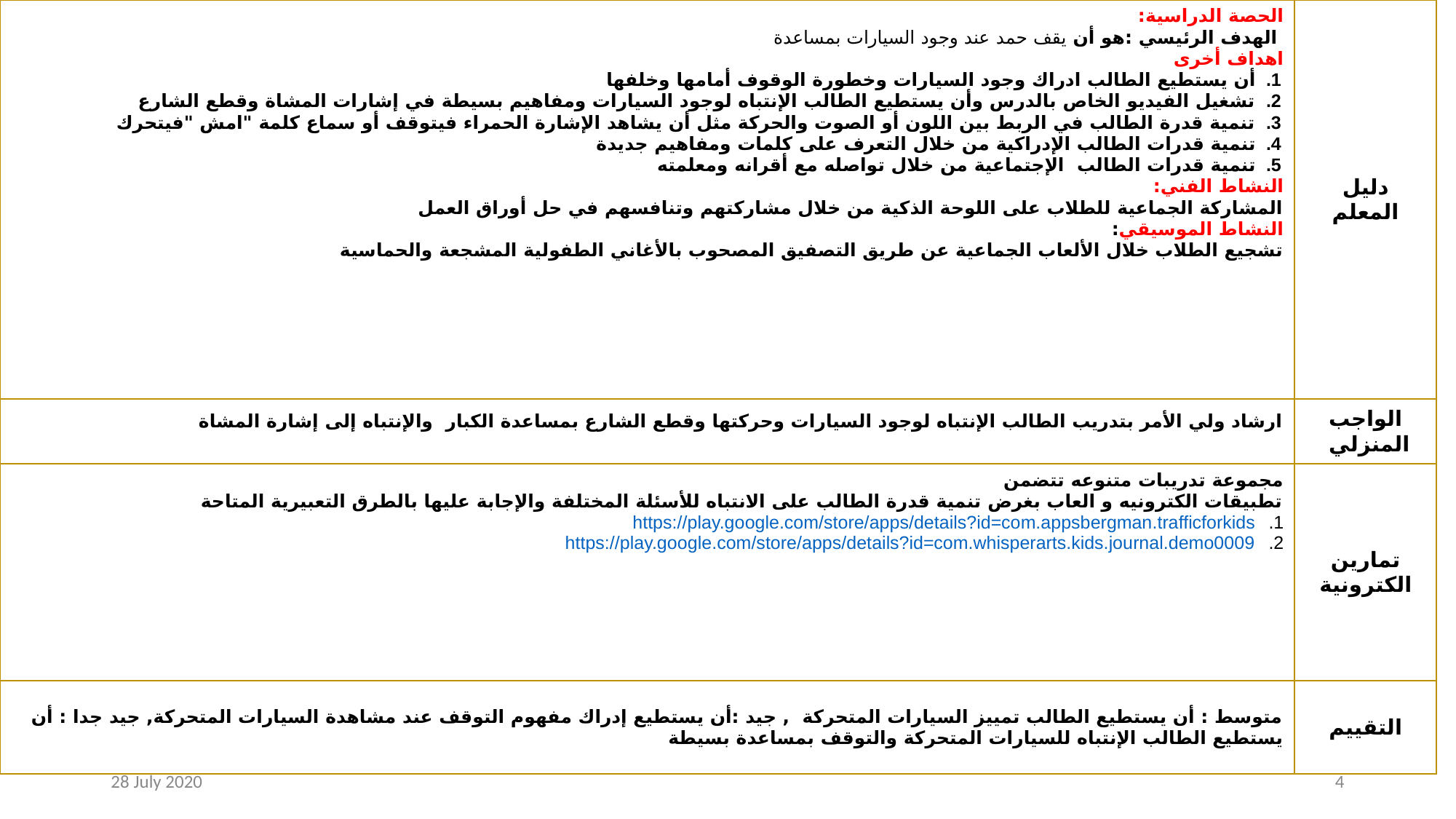

| الحصة الدراسية:  الهدف الرئيسي :هو أن يقف حمد عند وجود السيارات بمساعدة اهداف أخرى أن يستطيع الطالب ادراك وجود السيارات وخطورة الوقوف أمامها وخلفها تشغيل الفيديو الخاص بالدرس وأن يستطيع الطالب الإنتباه لوجود السيارات ومفاهيم بسيطة في إشارات المشاة وقطع الشارع تنمية قدرة الطالب في الربط بين اللون أو الصوت والحركة مثل أن يشاهد الإشارة الحمراء فيتوقف أو سماع كلمة "امش "فيتحرك تنمية قدرات الطالب الإدراكية من خلال التعرف على كلمات ومفاهيم جديدة تنمية قدرات الطالب الإجتماعية من خلال تواصله مع أقرانه ومعلمته النشاط الفني: المشاركة الجماعية للطلاب على اللوحة الذكية من خلال مشاركتهم وتنافسهم في حل أوراق العمل النشاط الموسيقي: تشجيع الطلاب خلال الألعاب الجماعية عن طريق التصفيق المصحوب بالأغاني الطفولية المشجعة والحماسية | دليل المعلم |
| --- | --- |
| ارشاد ولي الأمر بتدريب الطالب الإنتباه لوجود السيارات وحركتها وقطع الشارع بمساعدة الكبار  والإنتباه إلى إشارة المشاة | الواجب المنزلي |
| مجموعة تدريبات متنوعه تتضمن  تطبيقات الكترونيه و العاب بغرض تنمية قدرة الطالب على الانتباه للأسئلة المختلفة والإجابة عليها بالطرق التعبيرية المتاحة  https://play.google.com/store/apps/details?id=com.appsbergman.trafficforkids https://play.google.com/store/apps/details?id=com.whisperarts.kids.journal.demo0009 | تمارين الكترونية |
| متوسط : أن يستطيع الطالب تمييز السيارات المتحركة  , جيد :أن يستطيع إدراك مفهوم التوقف عند مشاهدة السيارات المتحركة, جيد جدا : أن يستطيع الطالب الإنتباه للسيارات المتحركة والتوقف بمساعدة بسيطة | التقييم |

28 July 2020
4